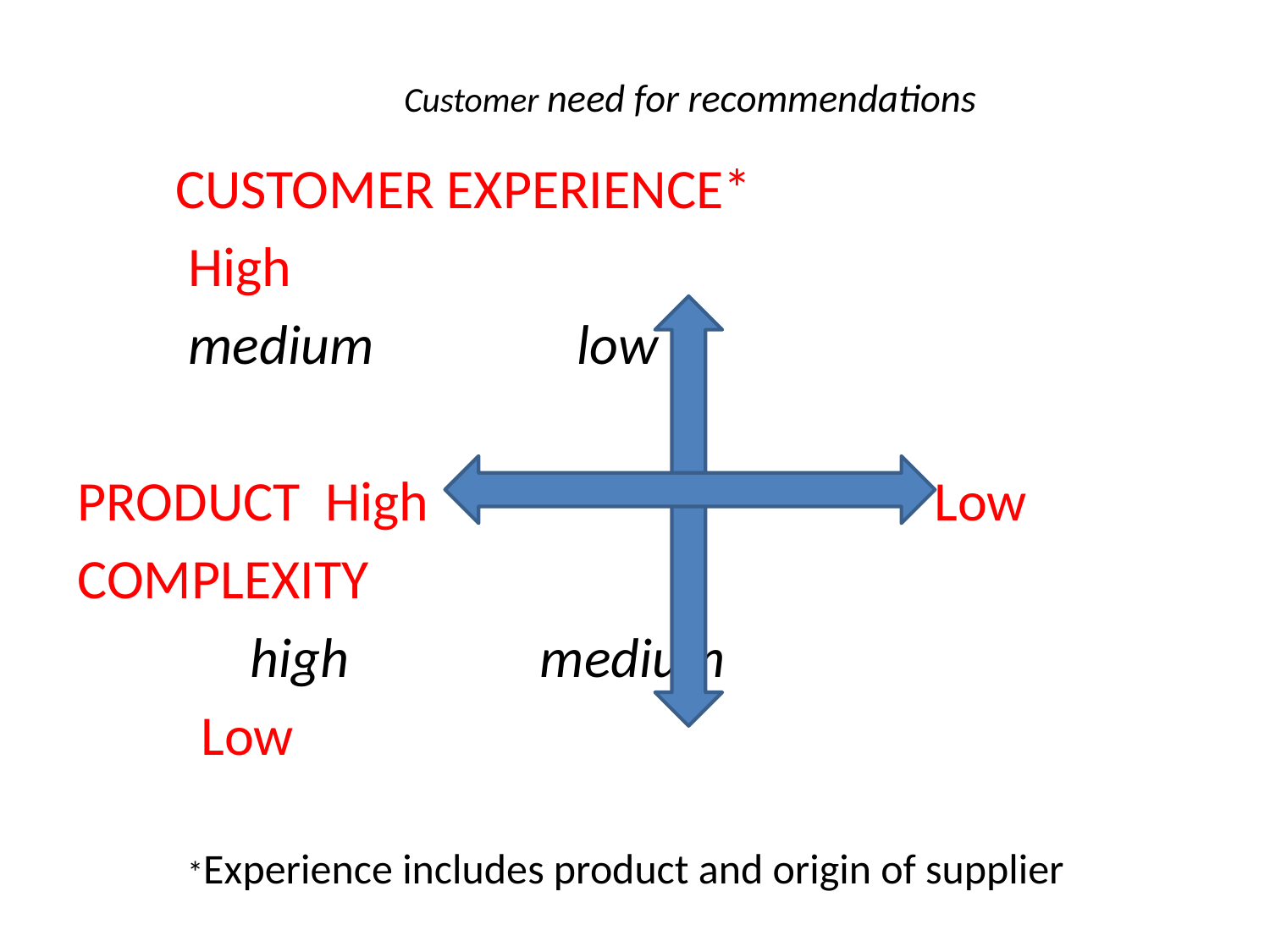

Customer need for recommendations
			    CUSTOMER EXPERIENCE*
					     High
			     medium                low

PRODUCT  High                                        Low
COMPLEXITY
          		high      	   medium
					      Low

*Experience includes product and origin of supplier